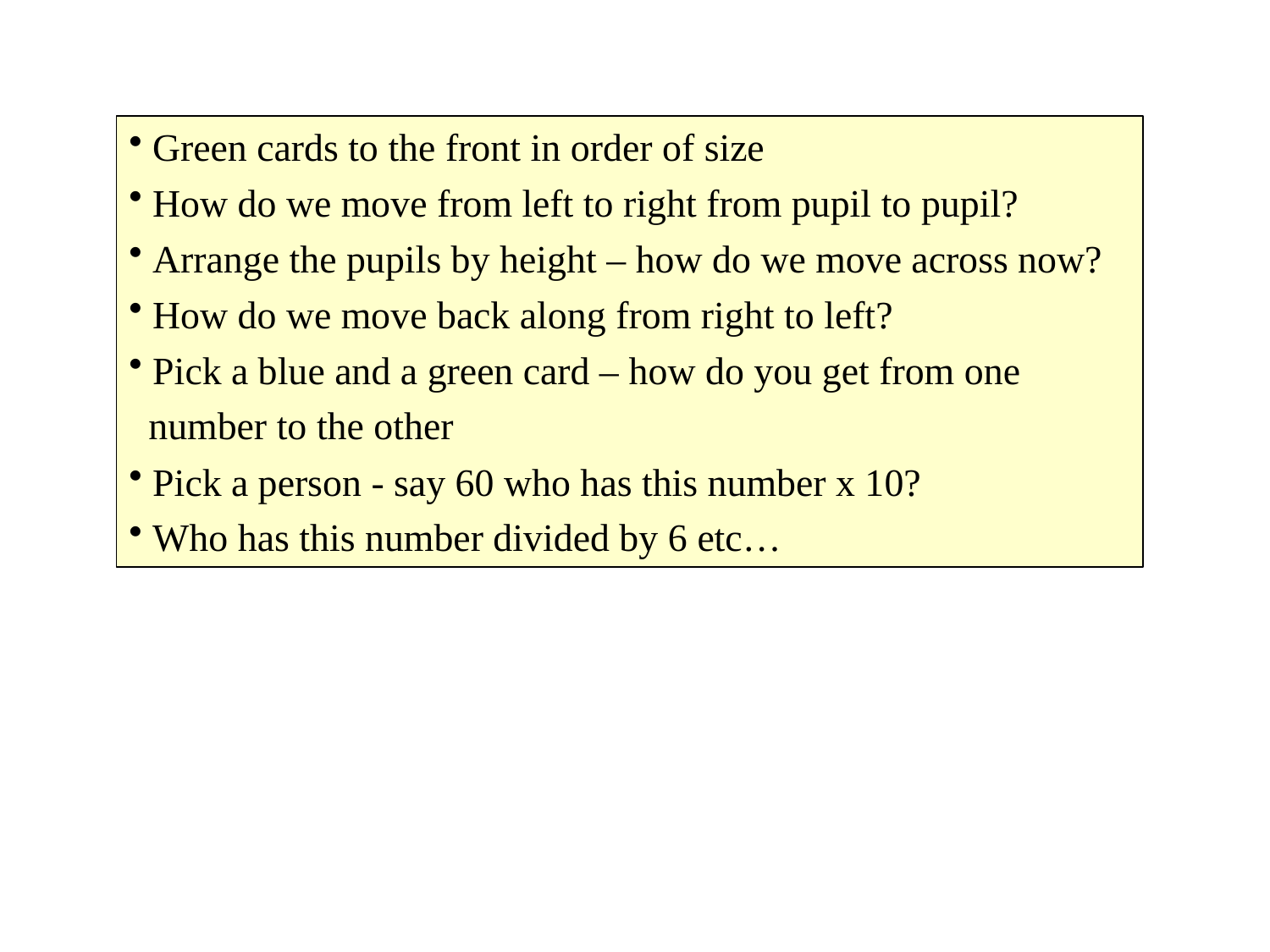

Green cards to the front in order of size
 How do we move from left to right from pupil to pupil?
 Arrange the pupils by height – how do we move across now?
 How do we move back along from right to left?
 Pick a blue and a green card – how do you get from one
  number to the other
 Pick a person - say 60 who has this number x 10?
 Who has this number divided by 6 etc…